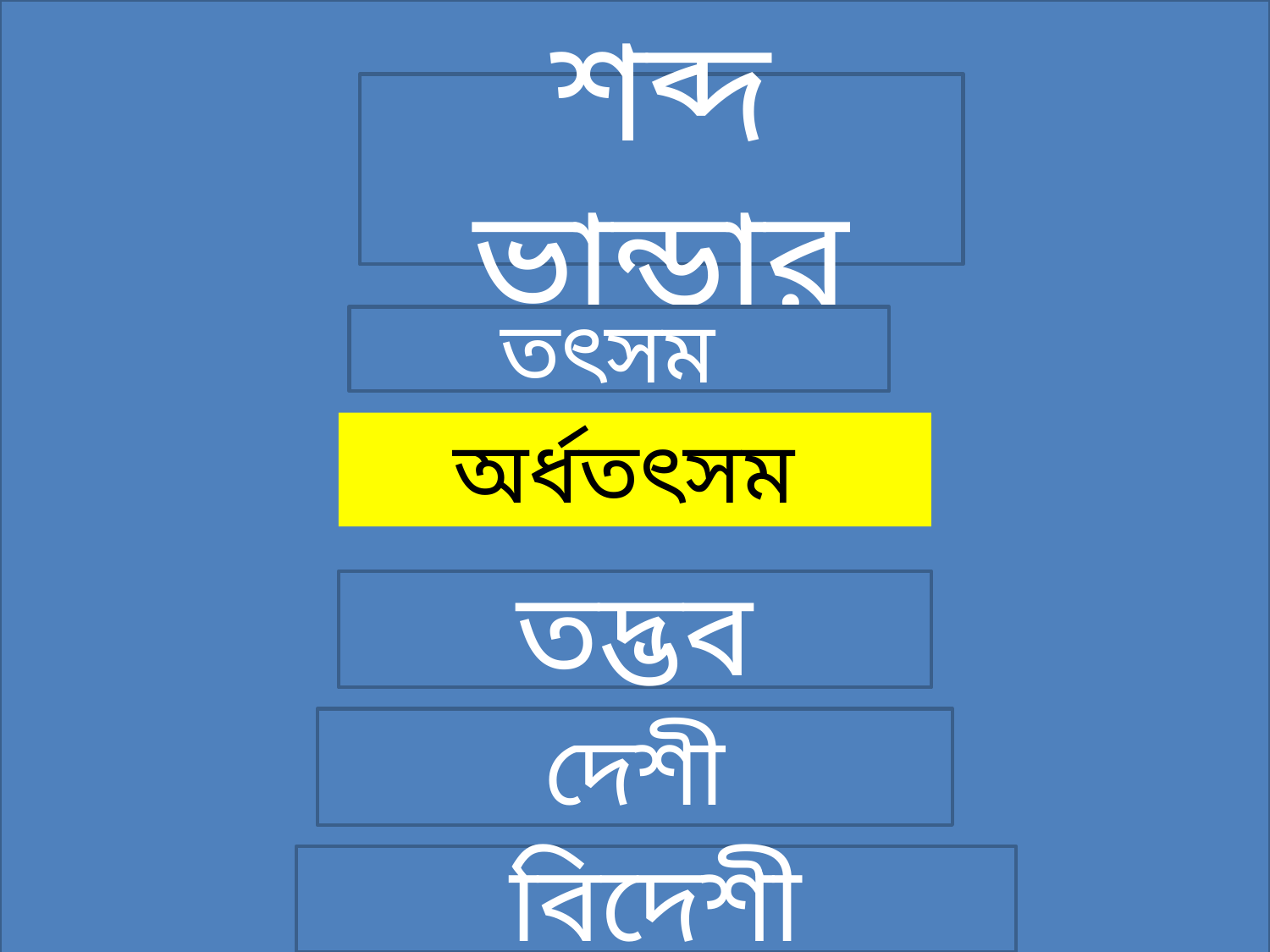

শব্দ ভান্ডার
তৎসম
অর্ধতৎসম
তদ্ভব
দেশী
বিদেশী